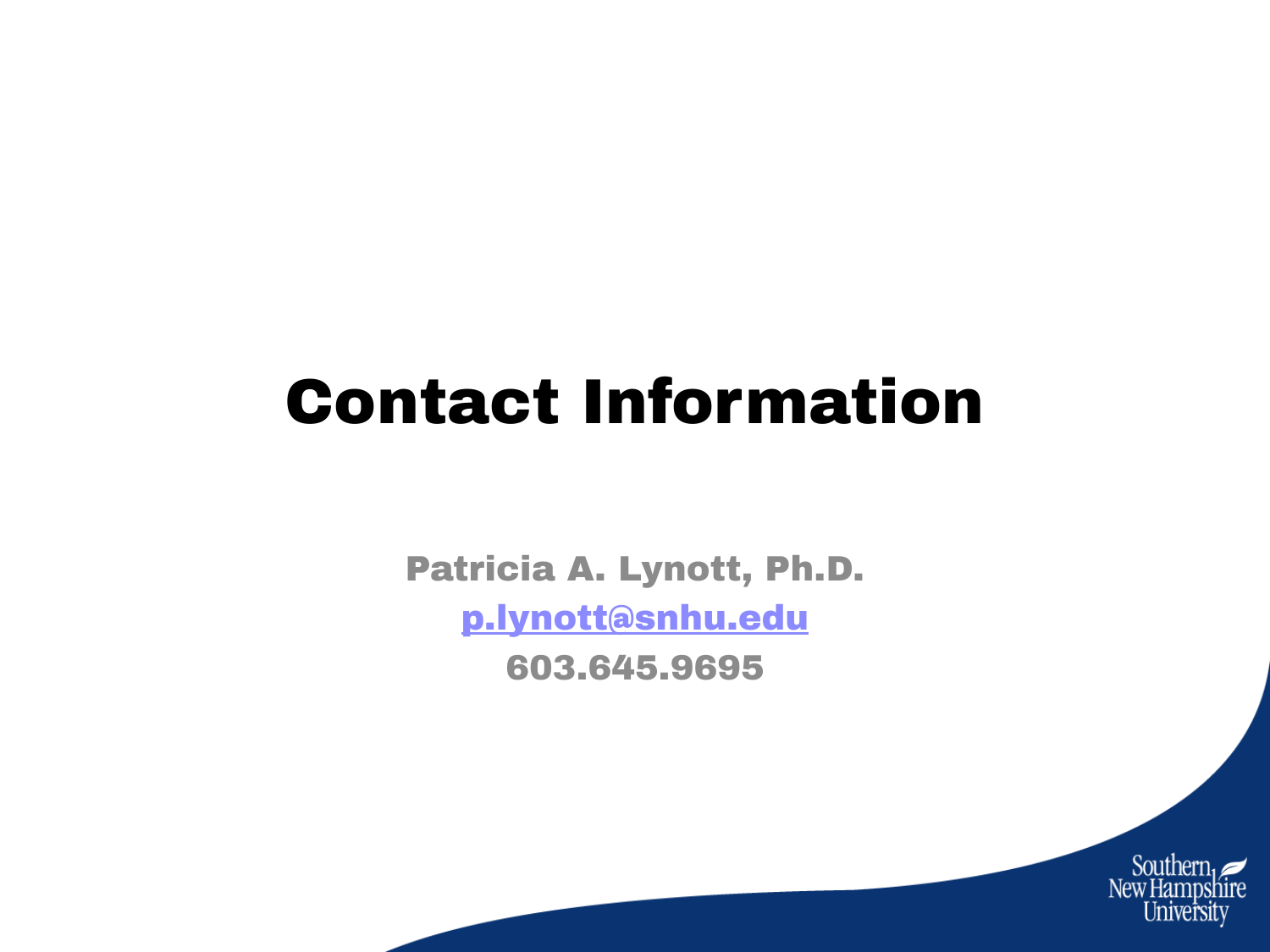

# Contact Information
Patricia A. Lynott, Ph.D.
p.lynott@snhu.edu
603.645.9695